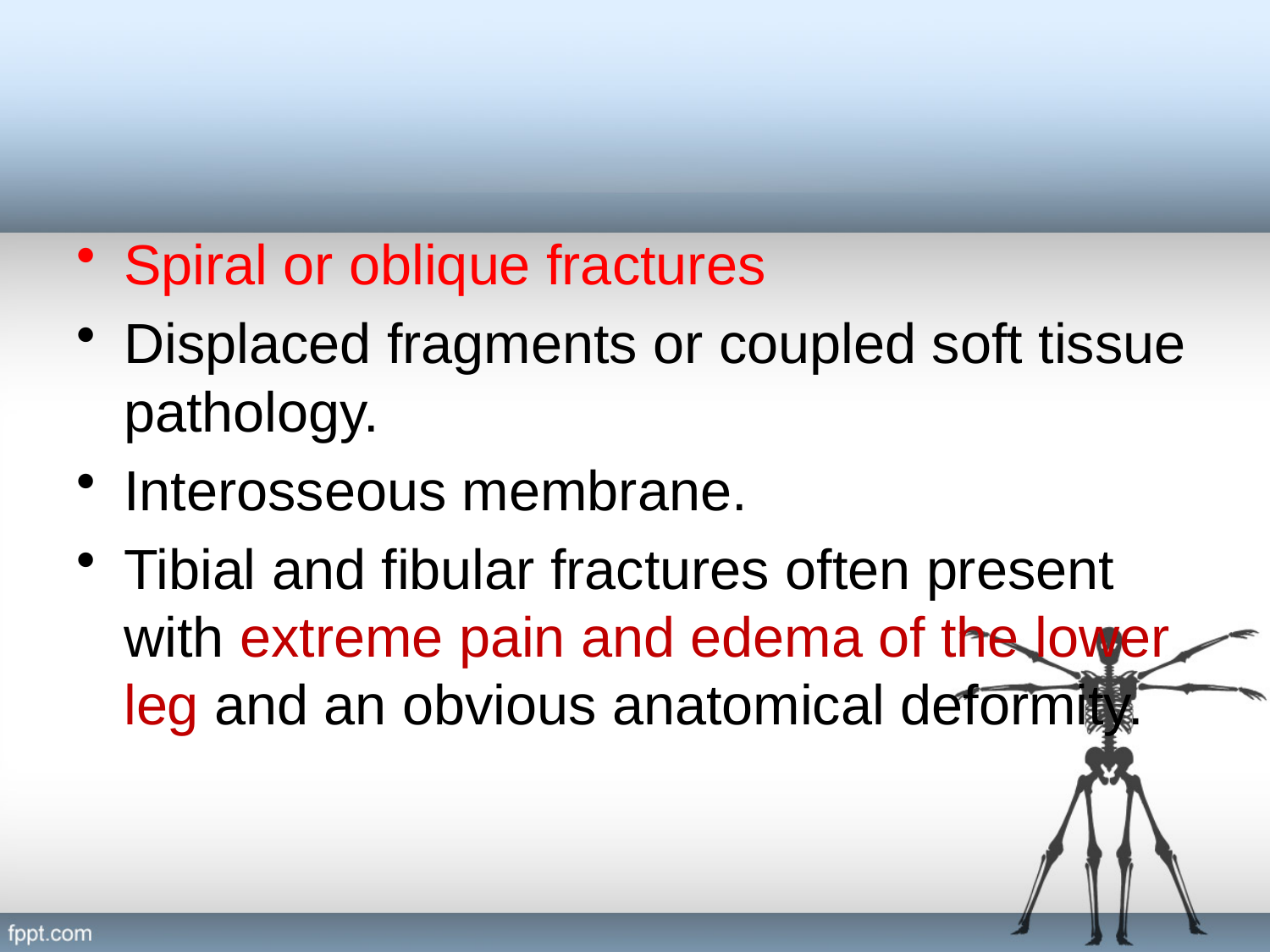

#
Spiral or oblique fractures
Displaced fragments or coupled soft tissue pathology.
Interosseous membrane.
Tibial and fibular fractures often present with extreme pain and edema of the lower leg and an obvious anatomical deformity.